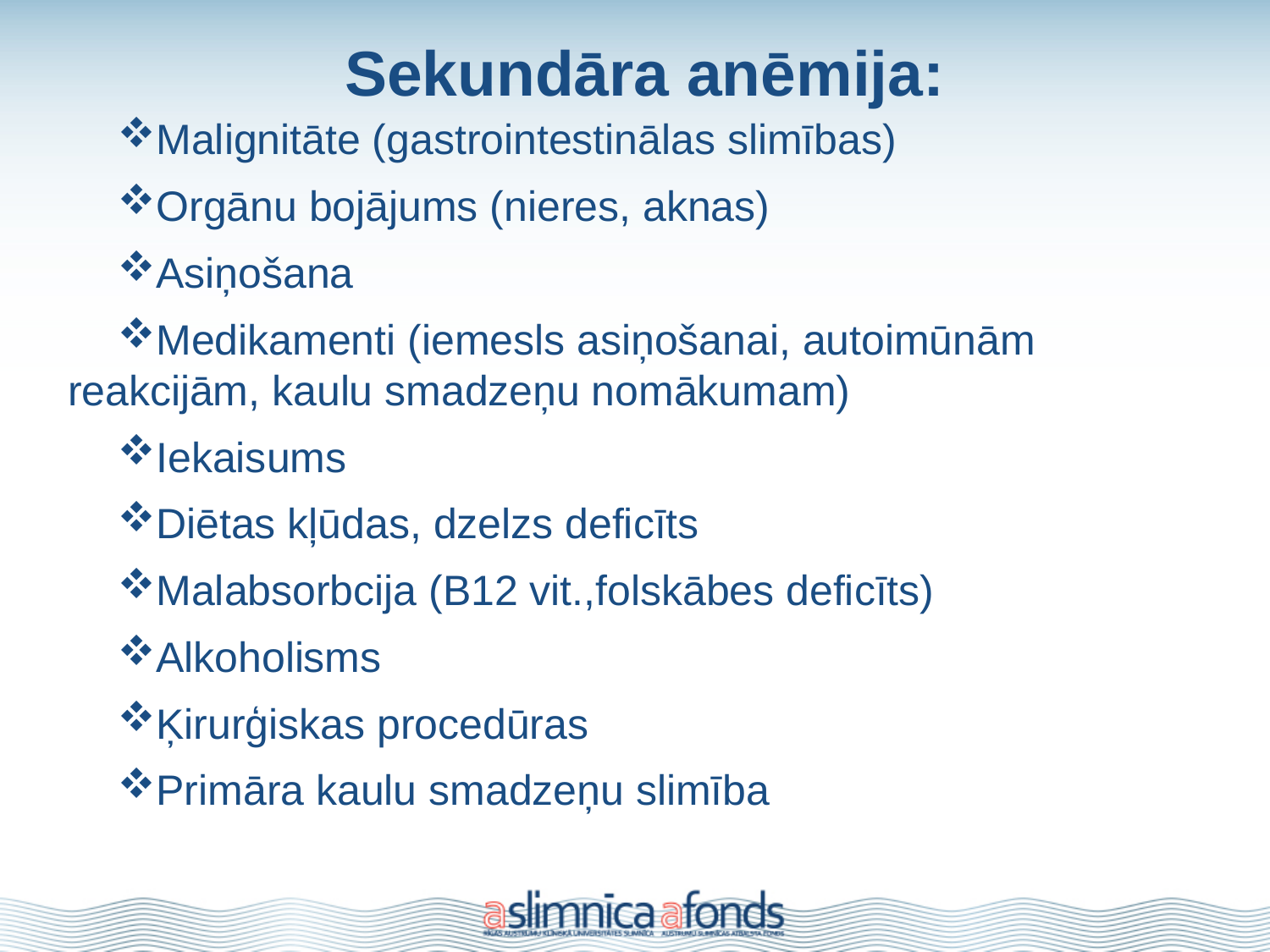

# Sekundāra anēmija:
Malignitāte (gastrointestinālas slimības)
Orgānu bojājums (nieres, aknas)
Asiņošana
Medikamenti (iemesls asiņošanai, autoimūnām  reakcijām, kaulu smadzeņu nomākumam)
Iekaisums
Diētas kļūdas, dzelzs deficīts
Malabsorbcija (B12 vit.,folskābes deficīts)
Alkoholisms
Ķirurģiskas procedūras
Primāra kaulu smadzeņu slimība